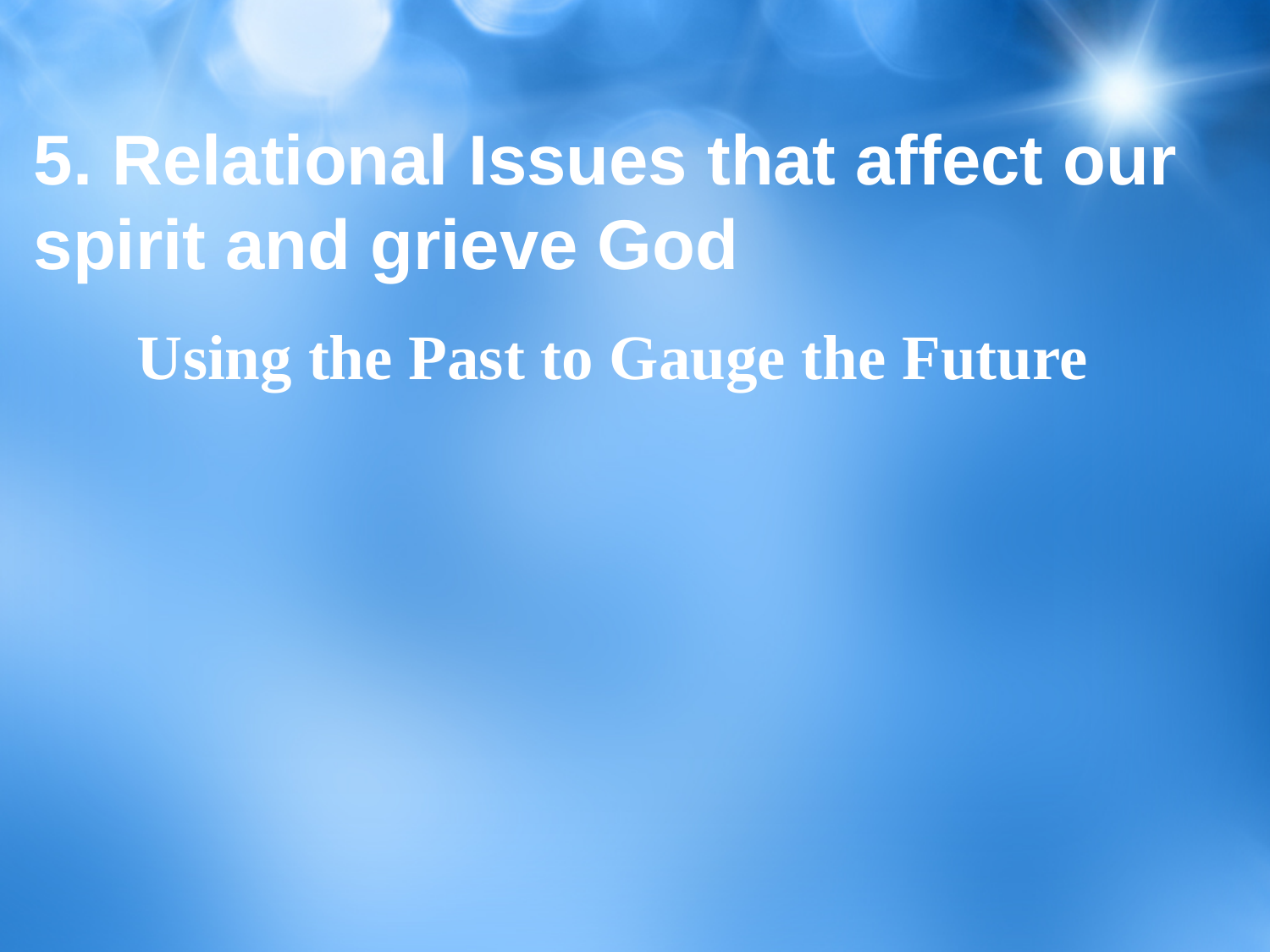

# 5. Relational Issues that affect our spirit and grieve God
Using the Past to Gauge the Future